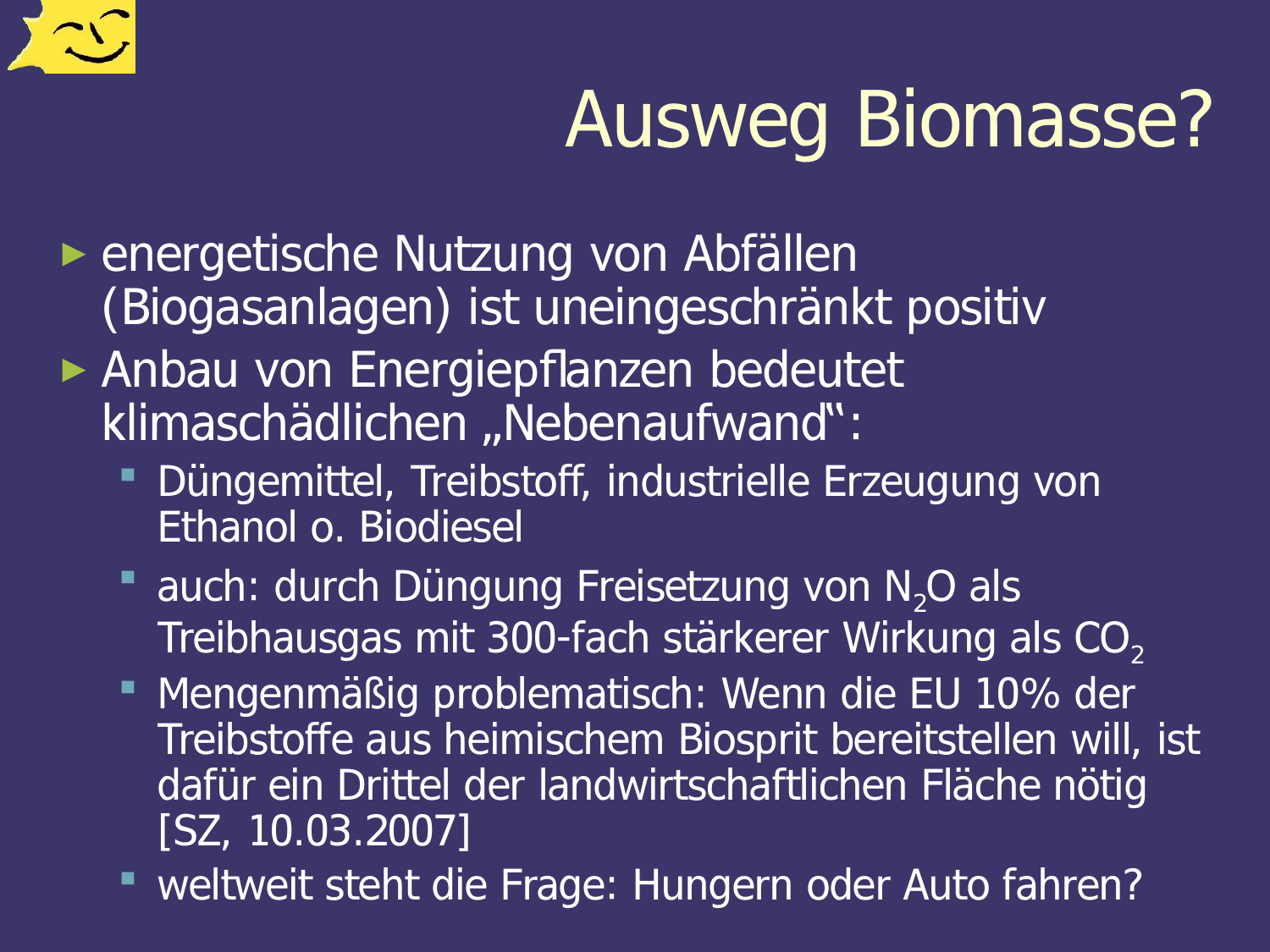

# Ausweg Biomasse?
energetische Nutzung von Abfällen (Biogasanlagen) ist uneingeschränkt positiv
Anbau von Energiepflanzen bedeutet klimaschädlichen „Nebenaufwand“:
Düngemittel, Treibstoff, industrielle Erzeugung von Ethanol o. Biodiesel
auch: durch Düngung Freisetzung von N2O als Treibhausgas mit 300-fach stärkerer Wirkung als CO2
Mengenmäßig problematisch: Wenn die EU 10% der Treibstoffe aus heimischem Biosprit bereitstellen will, ist dafür ein Drittel der landwirtschaftlichen Fläche nötig [SZ, 10.03.2007]
weltweit steht die Frage: Hungern oder Auto fahren?